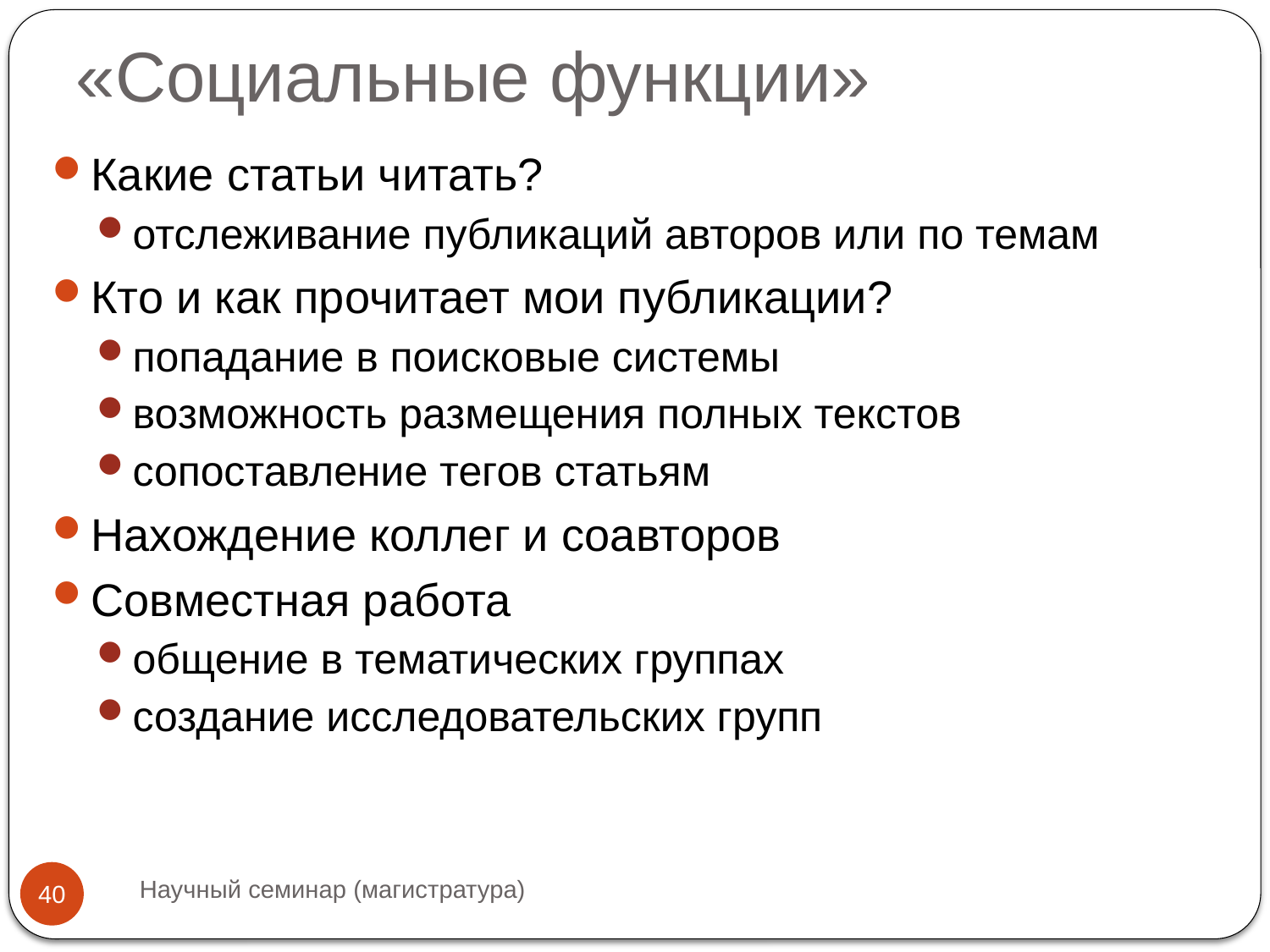

# «Социальные функции»
Какие статьи читать?
отслеживание публикаций авторов или по темам
Кто и как прочитает мои публикации?
попадание в поисковые системы
возможность размещения полных текстов
сопоставление тегов статьям
Нахождение коллег и соавторов
Совместная работа
общение в тематических группах
создание исследовательских групп
Научный семинар (магистратура)
40